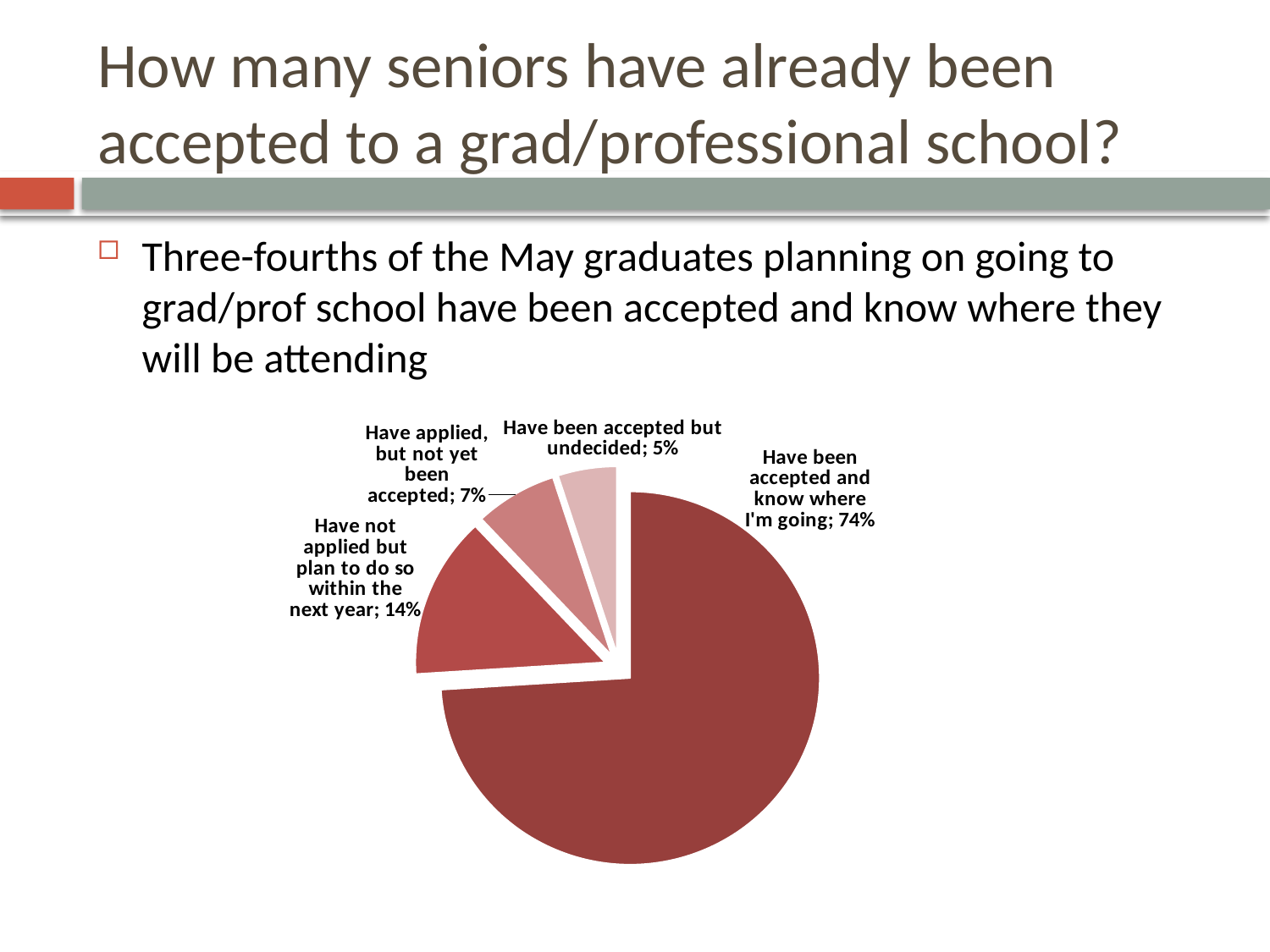

# How many seniors have already been accepted to a grad/professional school?
Three-fourths of the May graduates planning on going to grad/prof school have been accepted and know where they will be attending

### Chart

| Category |  |
|---|---|
| Have been accepted and know where I'm going | 0.74 |
| Have not applied but plan to do so within the next year | 0.14 |
| Have applied, but not yet been accepted | 0.07 |
| Have been accepted but undecided | 0.05 |